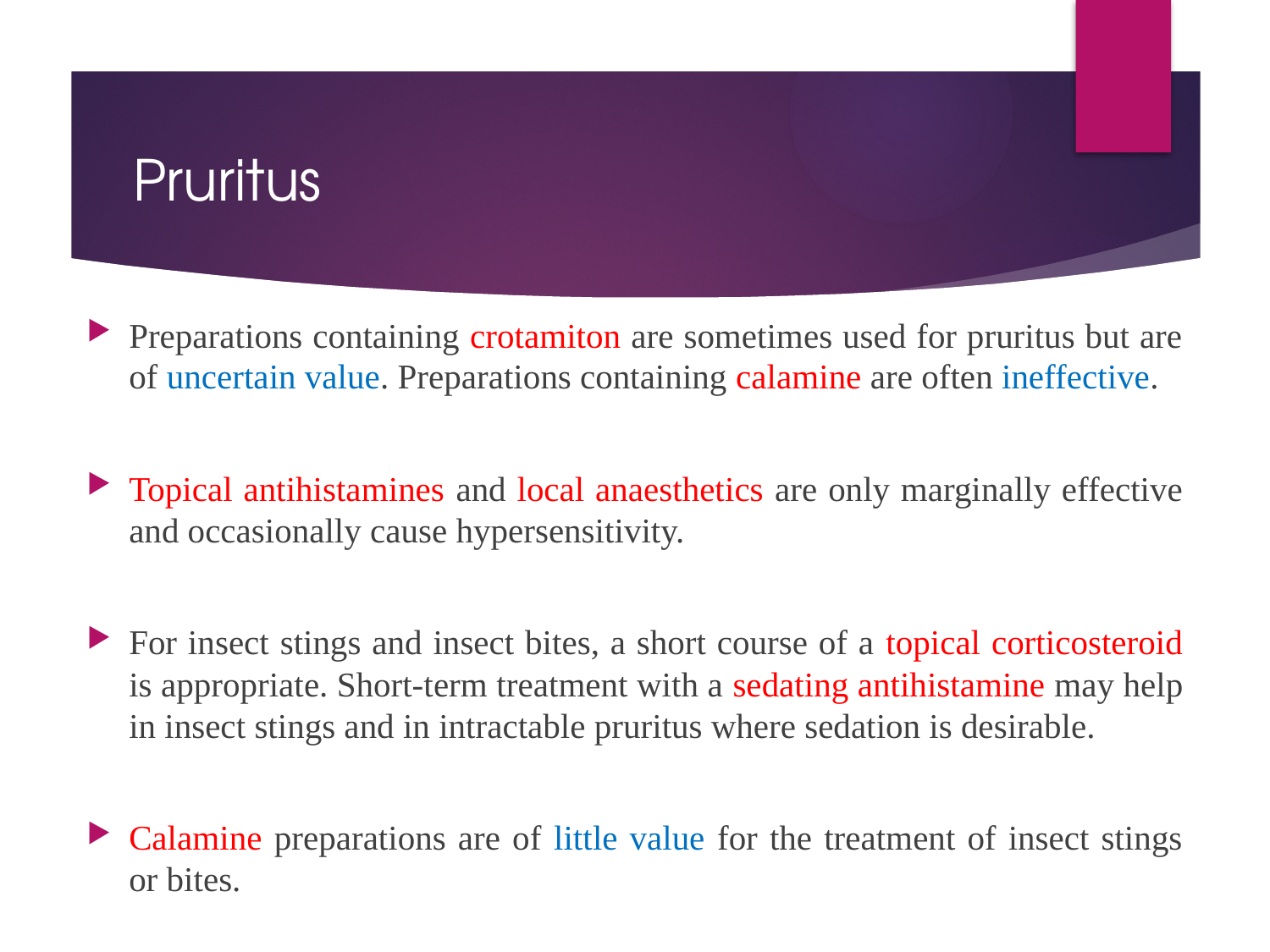

# Pruritus
Preparations containing crotamiton are sometimes used for pruritus but are of uncertain value. Preparations containing calamine are often ineffective.

Topical antihistamines and local anaesthetics are only marginally effective and occasionally cause hypersensitivity.

For insect stings and insect bites, a short course of a topical corticosteroid is appropriate. Short-term treatment with a sedating antihistamine may help in insect stings and in intractable pruritus where sedation is desirable.

Calamine preparations are of little value for the treatment of insect stings or bites.